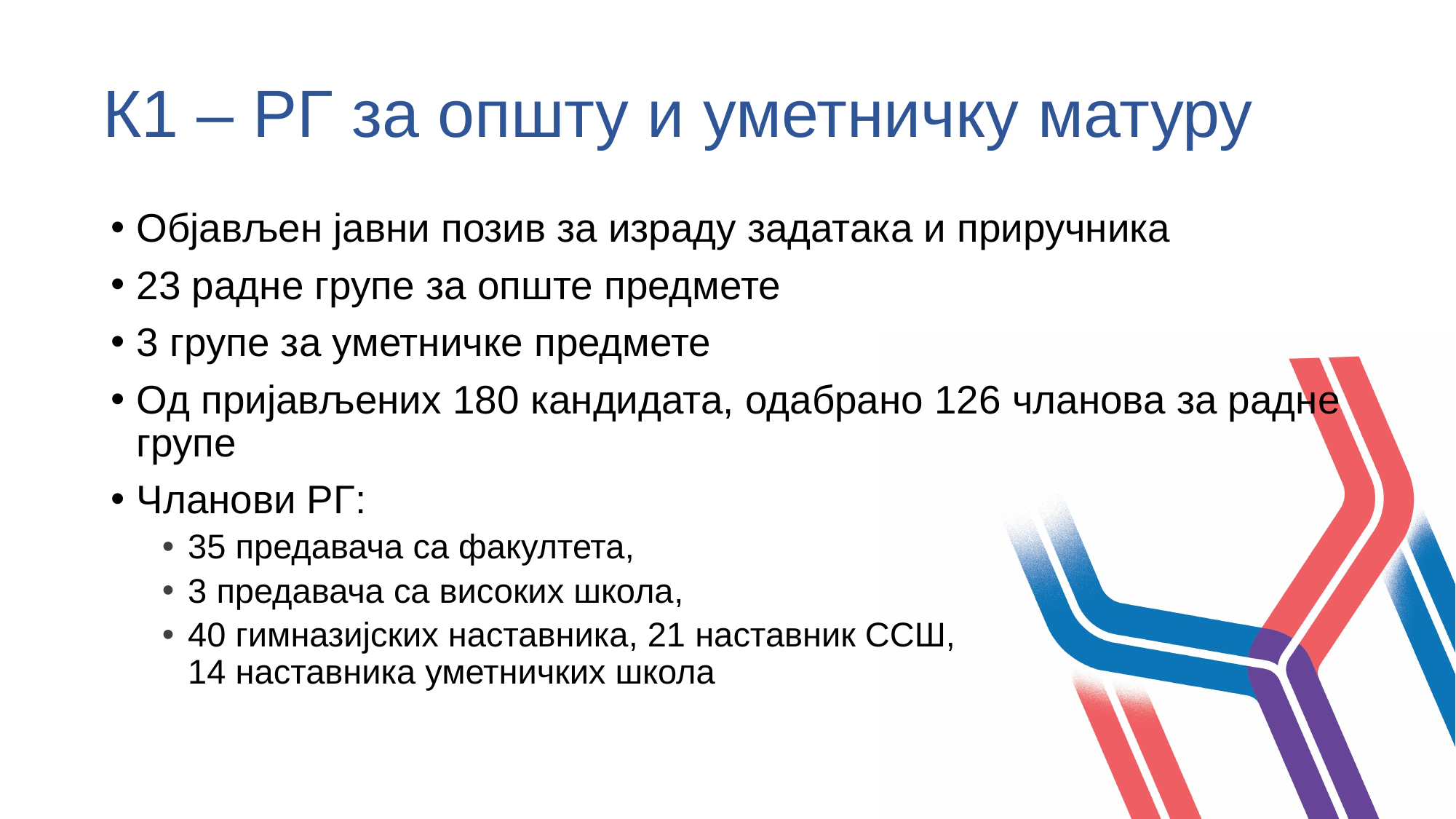

# К1 – РГ за општу и уметничку матуру
Објављен јавни позив за израду задатака и приручника
23 радне групе за опште предмете
3 групе за уметничке предмете
Од пријављених 180 кандидата, одабрано 126 чланова за радне групе
Чланови РГ:
35 предавача са факултета,
3 предавача са високих школа,
40 гимназијских наставника, 21 наставник ССШ,
14 наставника уметничких школа